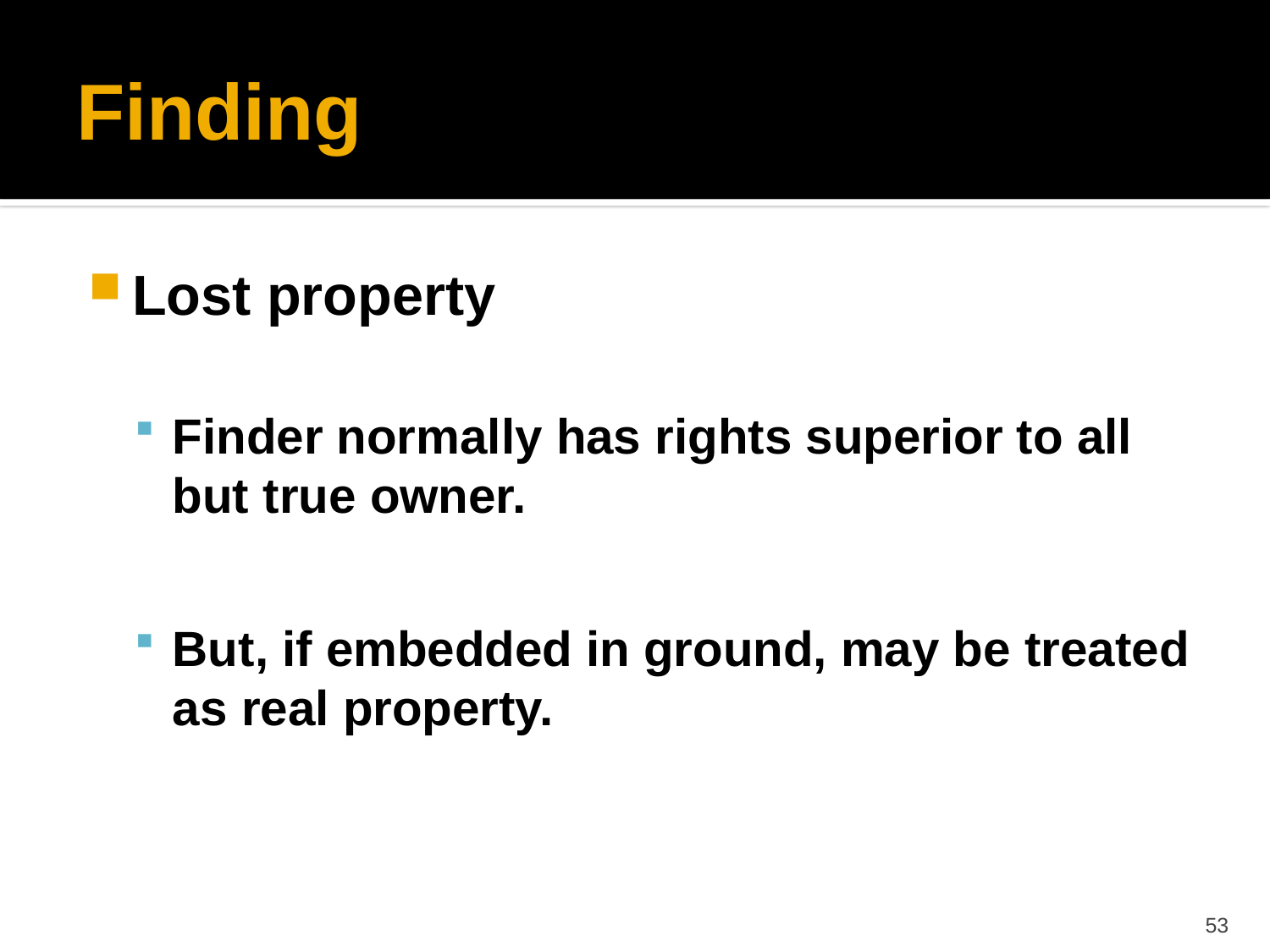

# Finding
Lost property

Finder normally has rights superior to all but true owner.

But, if embedded in ground, may be treated as real property.

53